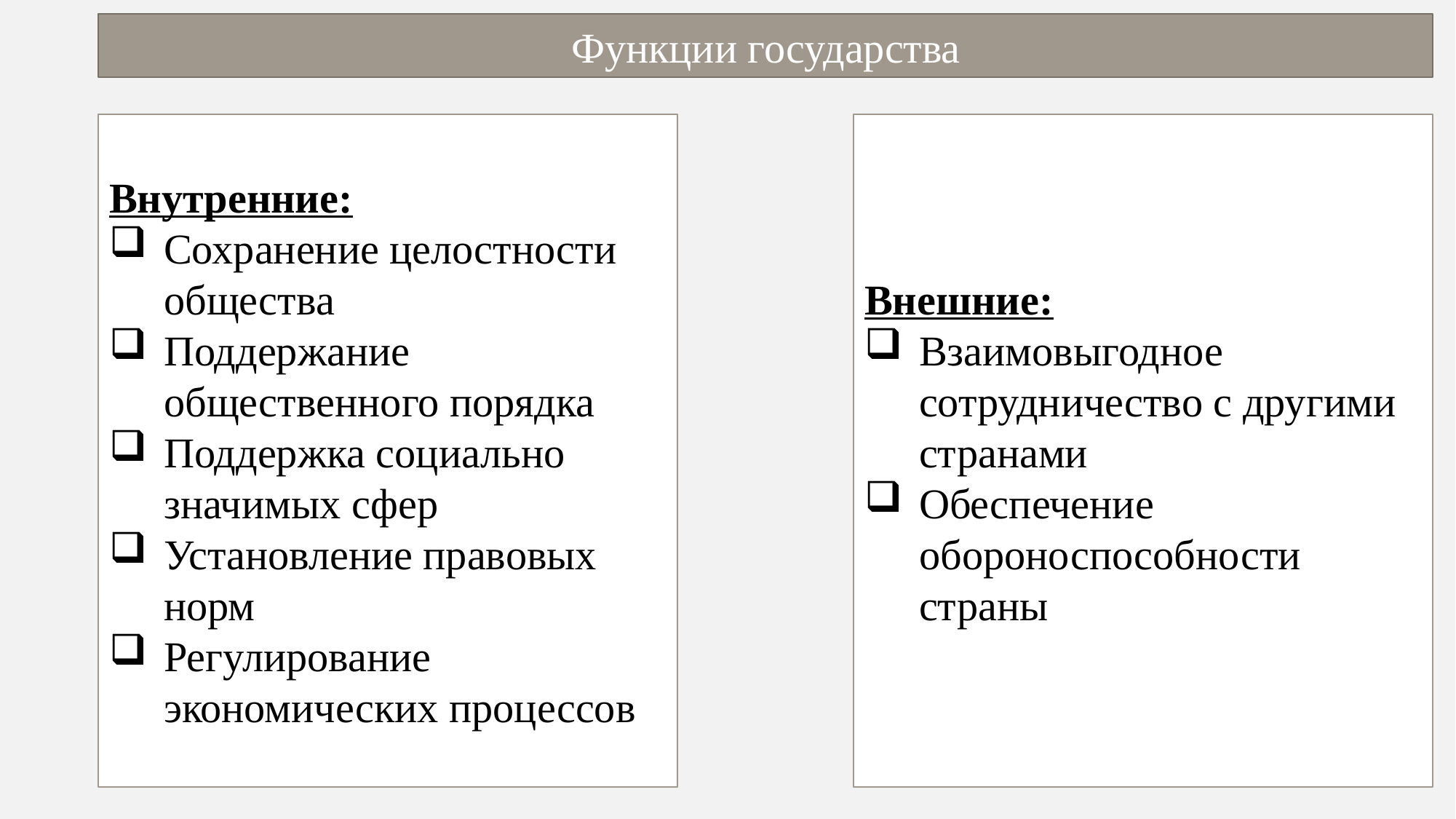

Функции государства
Внутренние:
Сохранение целостности общества
Поддержание общественного порядка
Поддержка социально значимых сфер
Установление правовых норм
Регулирование экономических процессов
Внешние:
Взаимовыгодное сотрудничество с другими странами
Обеспечение обороноспособности страны